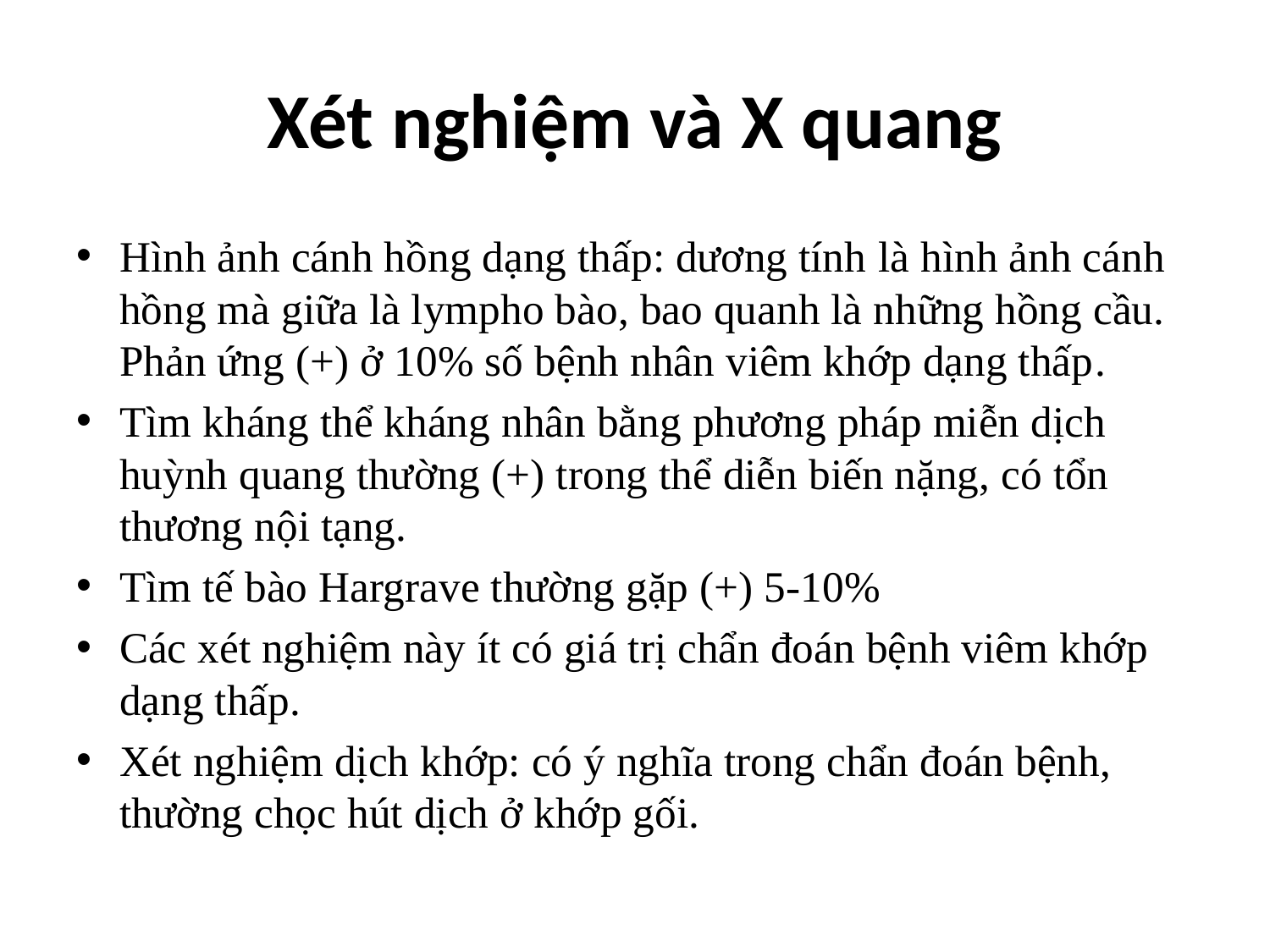

# Xét nghiệm và X quang
Hình ảnh cánh hồng dạng thấp: dương tính là hình ảnh cánh hồng mà giữa là lympho bào, bao quanh là những hồng cầu. Phản ứng (+) ở 10% số bệnh nhân viêm khớp dạng thấp.
Tìm kháng thể kháng nhân bằng phương pháp miễn dịch huỳnh quang thường (+) trong thể diễn biến nặng, có tổn thương nội tạng.
Tìm tế bào Hargrave thường gặp (+) 5-10%
Các xét nghiệm này ít có giá trị chẩn đoán bệnh viêm khớp dạng thấp.
Xét nghiệm dịch khớp: có ý nghĩa trong chẩn đoán bệnh, thường chọc hút dịch ở khớp gối.